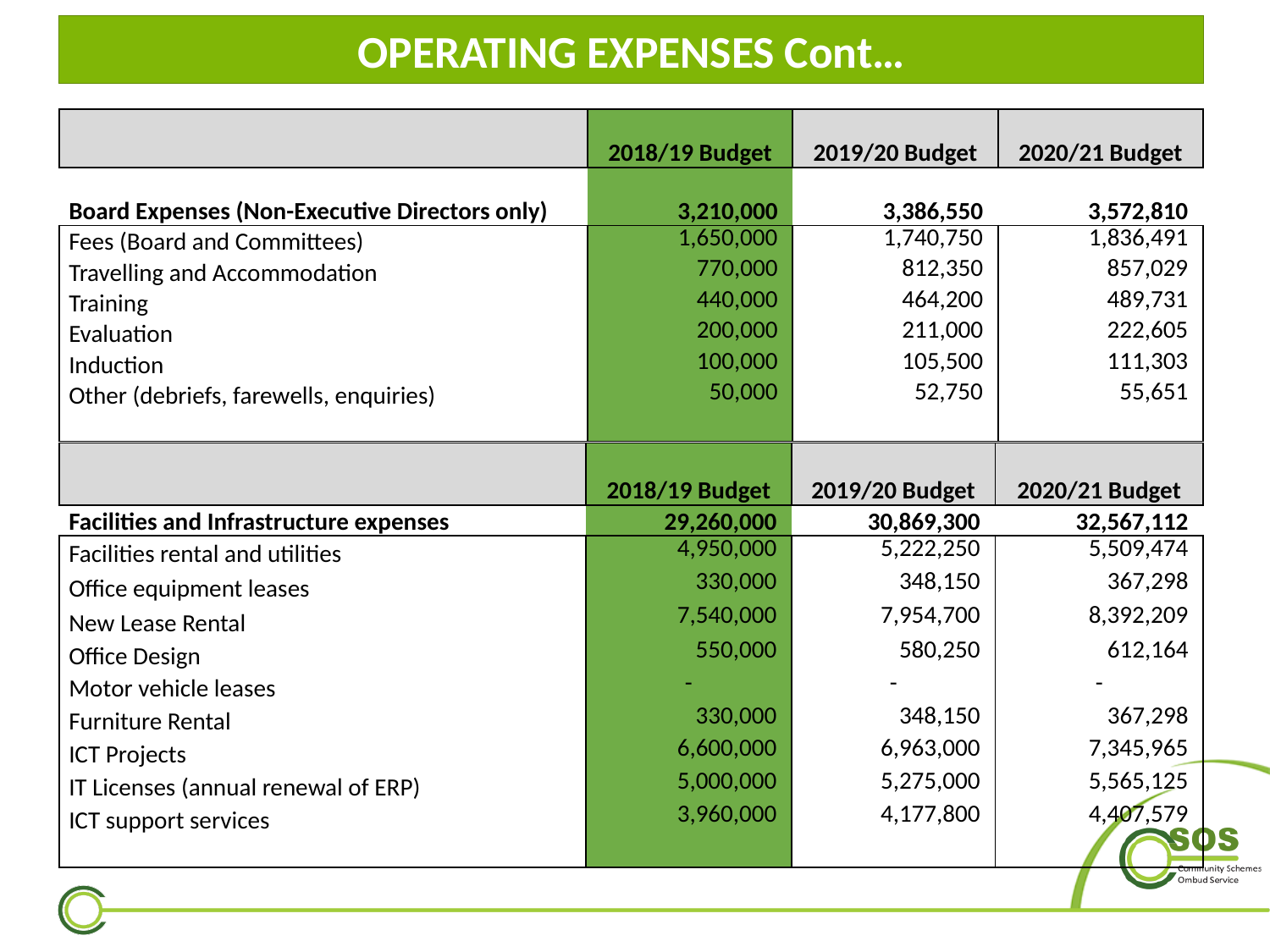

# OPERATING EXPENSES Cont…
|  | 2018/19 Budget | 2019/20 Budget | 2020/21 Budget |
| --- | --- | --- | --- |
| Board Expenses (Non-Executive Directors only) | 3,210,000 | 3,386,550 | 3,572,810 |
| Fees (Board and Committees) | 1,650,000 | 1,740,750 | 1,836,491 |
| Travelling and Accommodation | 770,000 | 812,350 | 857,029 |
| Training | 440,000 | 464,200 | 489,731 |
| Evaluation | 200,000 | 211,000 | 222,605 |
| Induction | 100,000 | 105,500 | 111,303 |
| Other (debriefs, farewells, enquiries) | 50,000 | 52,750 | 55,651 |
|  |  |  |  |
|  | 2018/19 Budget | 2019/20 Budget | 2020/21 Budget |
| --- | --- | --- | --- |
| Facilities and Infrastructure expenses | 29,260,000 | 30,869,300 | 32,567,112 |
| Facilities rental and utilities | 4,950,000 | 5,222,250 | 5,509,474 |
| Office equipment leases | 330,000 | 348,150 | 367,298 |
| New Lease Rental | 7,540,000 | 7,954,700 | 8,392,209 |
| Office Design | 550,000 | 580,250 | 612,164 |
| Motor vehicle leases | - | - | - |
| Furniture Rental | 330,000 | 348,150 | 367,298 |
| ICT Projects | 6,600,000 | 6,963,000 | 7,345,965 |
| IT Licenses (annual renewal of ERP) | 5,000,000 | 5,275,000 | 5,565,125 |
| ICT support services | 3,960,000 | 4,177,800 | 4,407,579 |
|  |  |  |  |